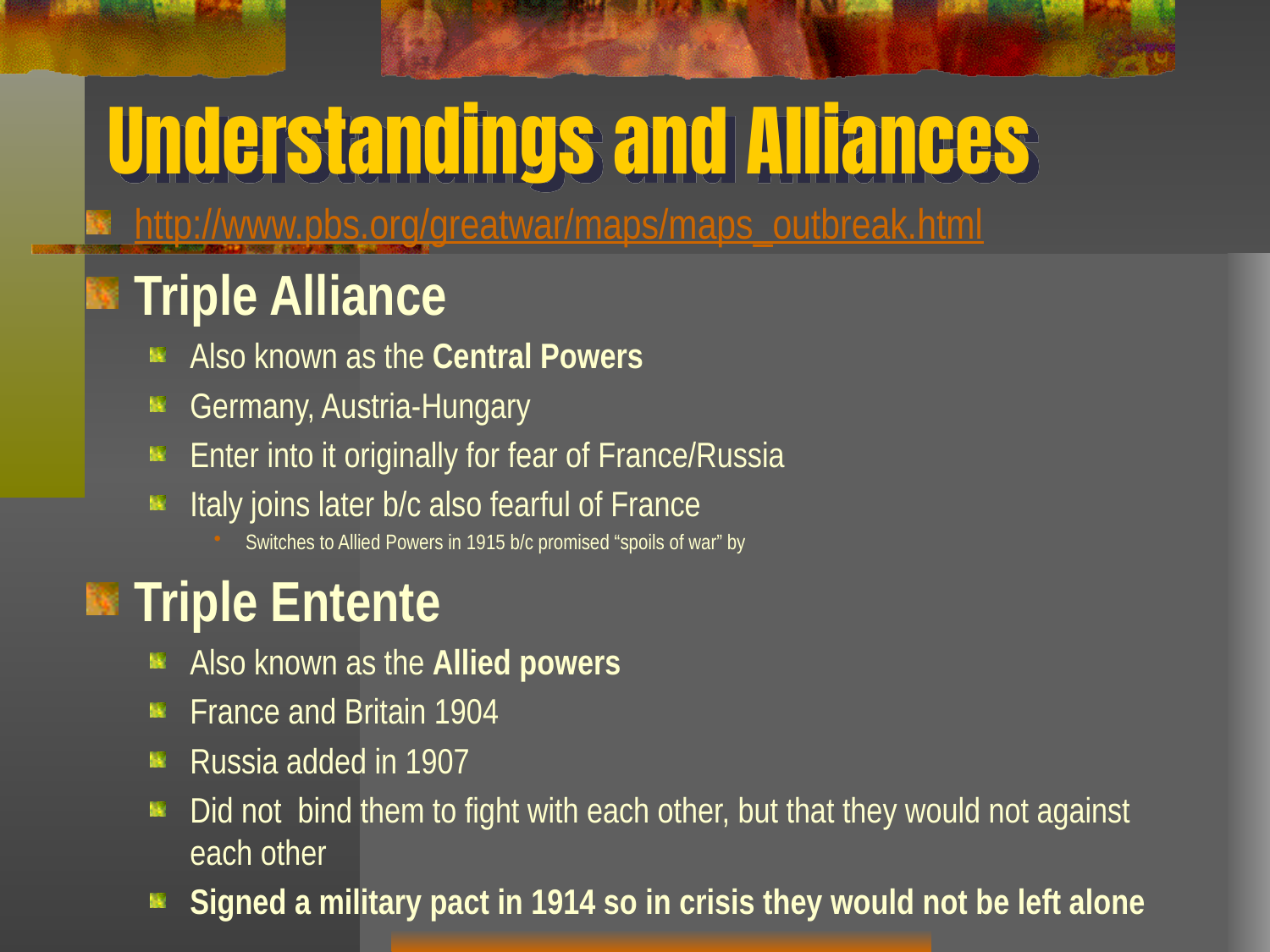

# Understandings and Alliances
http://www.pbs.org/greatwar/maps/maps_outbreak.html
Triple Alliance
Also known as the Central Powers
Germany, Austria-Hungary
Enter into it originally for fear of France/Russia
Italy joins later b/c also fearful of France
Switches to Allied Powers in 1915 b/c promised “spoils of war” by
Triple Entente
Also known as the Allied powers
France and Britain 1904
Russia added in 1907
Did not  bind them to fight with each other, but that they would not against each other
Signed a military pact in 1914 so in crisis they would not be left alone